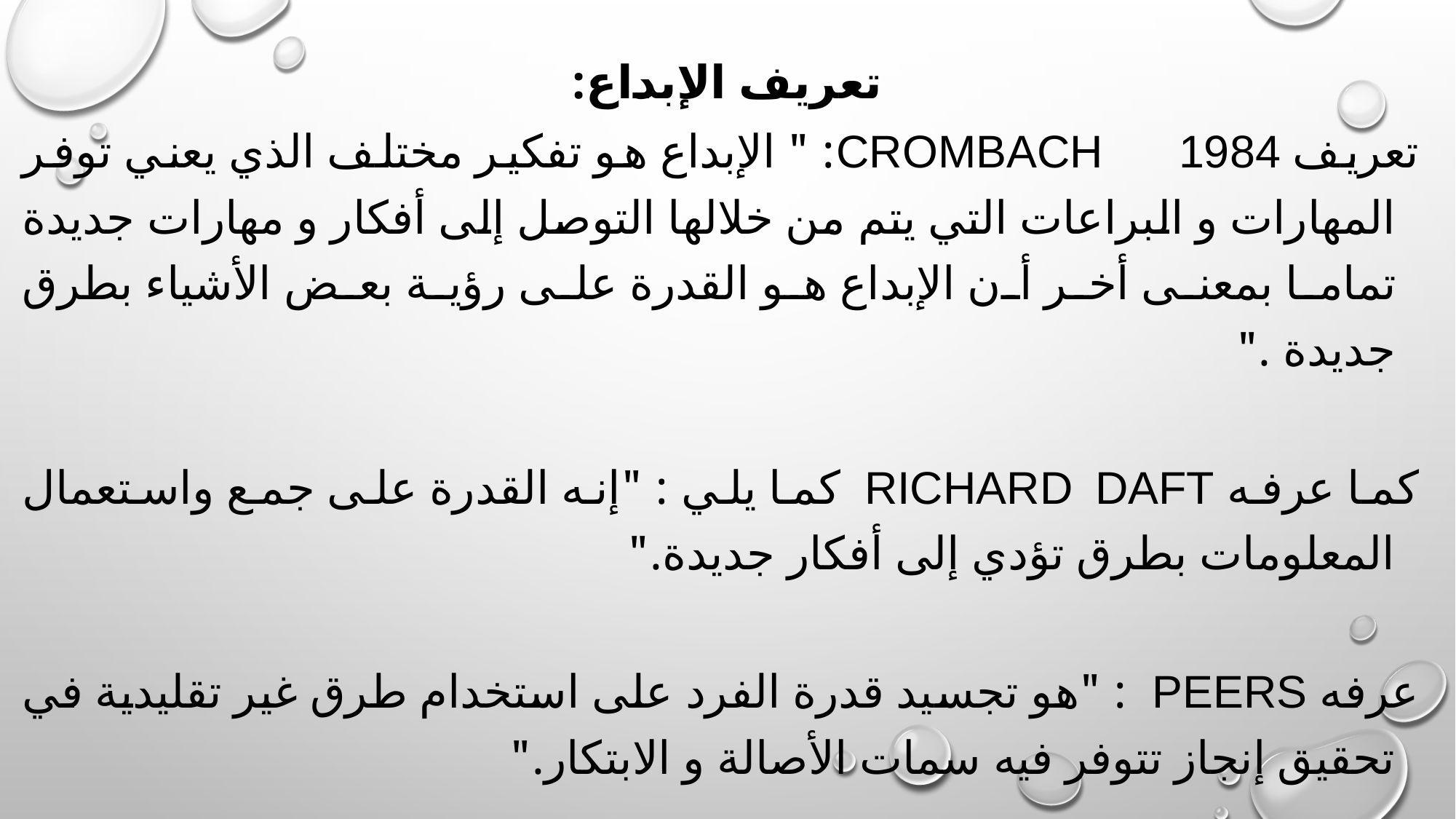

تعريف الإبداع:
تعريف CROMBACH    1984: " الإبداع هو تفكير مختلف الذي يعني توفر المهارات و البراعات التي يتم من خلالها التوصل إلى أفكار و مهارات جديدة تماما بمعنى أخر أن الإبداع هو القدرة على رؤية بعض الأشياء بطرق جديدة ."

كما عرفه RICHARD DAFT  كما يلي : "إنه القدرة على جمع واستعمال المعلومات بطرق تؤدي إلى أفكار جديدة."

عرفه PEERS  : "هو تجسيد قدرة الفرد على استخدام طرق غير تقليدية في تحقيق إنجاز تتوفر فيه سمات الأصالة و الابتكار."